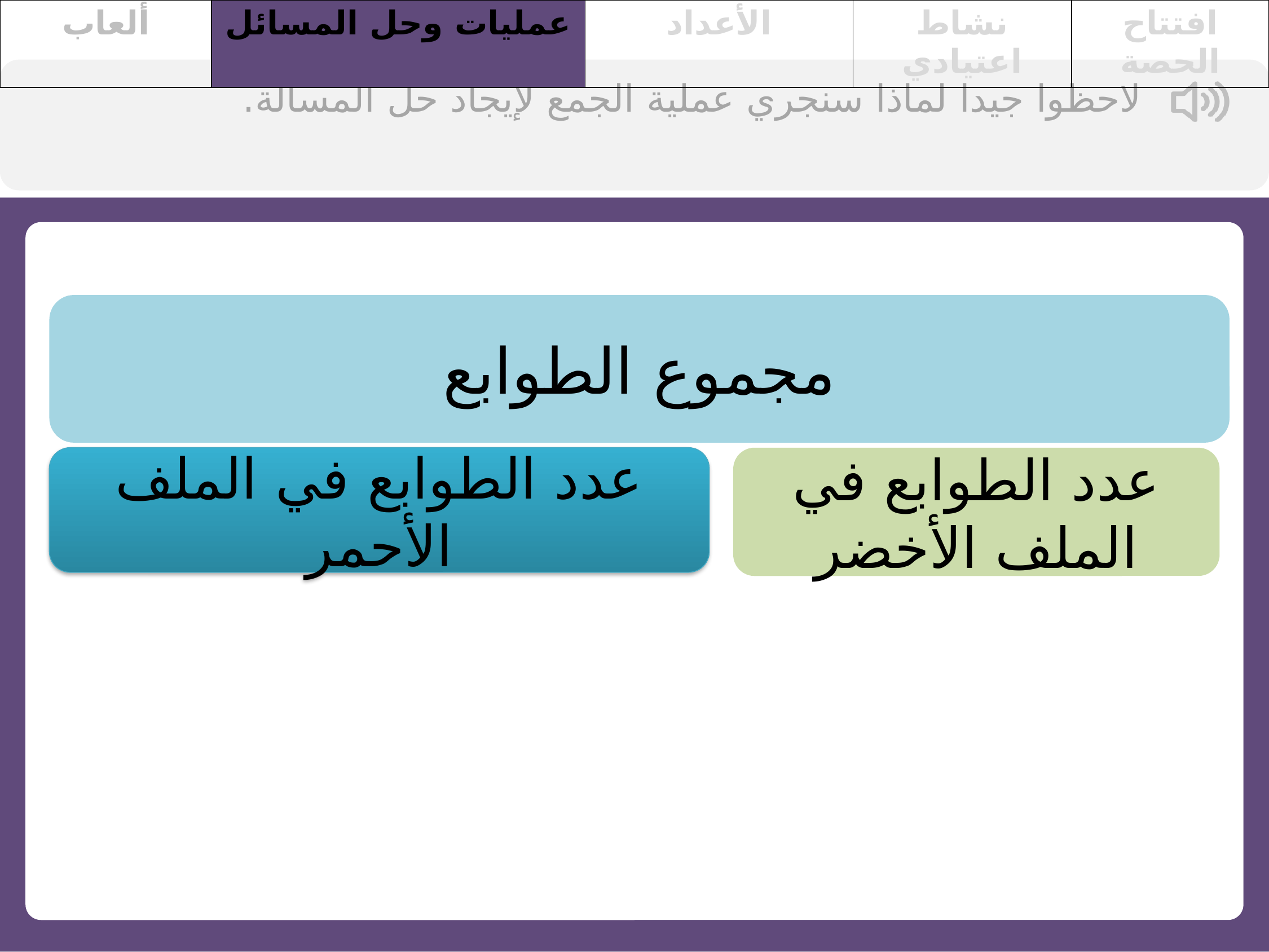

| ألعاب | عمليات وحل المسائل | الأعداد | نشاط اعتيادي | افتتاح الحصة |
| --- | --- | --- | --- | --- |

لاحظوا جيدا لماذا سنجري عملية الجمع لإيجاد حل المسألة.

مجموع الطوابع
عدد الطوابع في الملف الأحمر
عدد الطوابع في الملف الأخضر